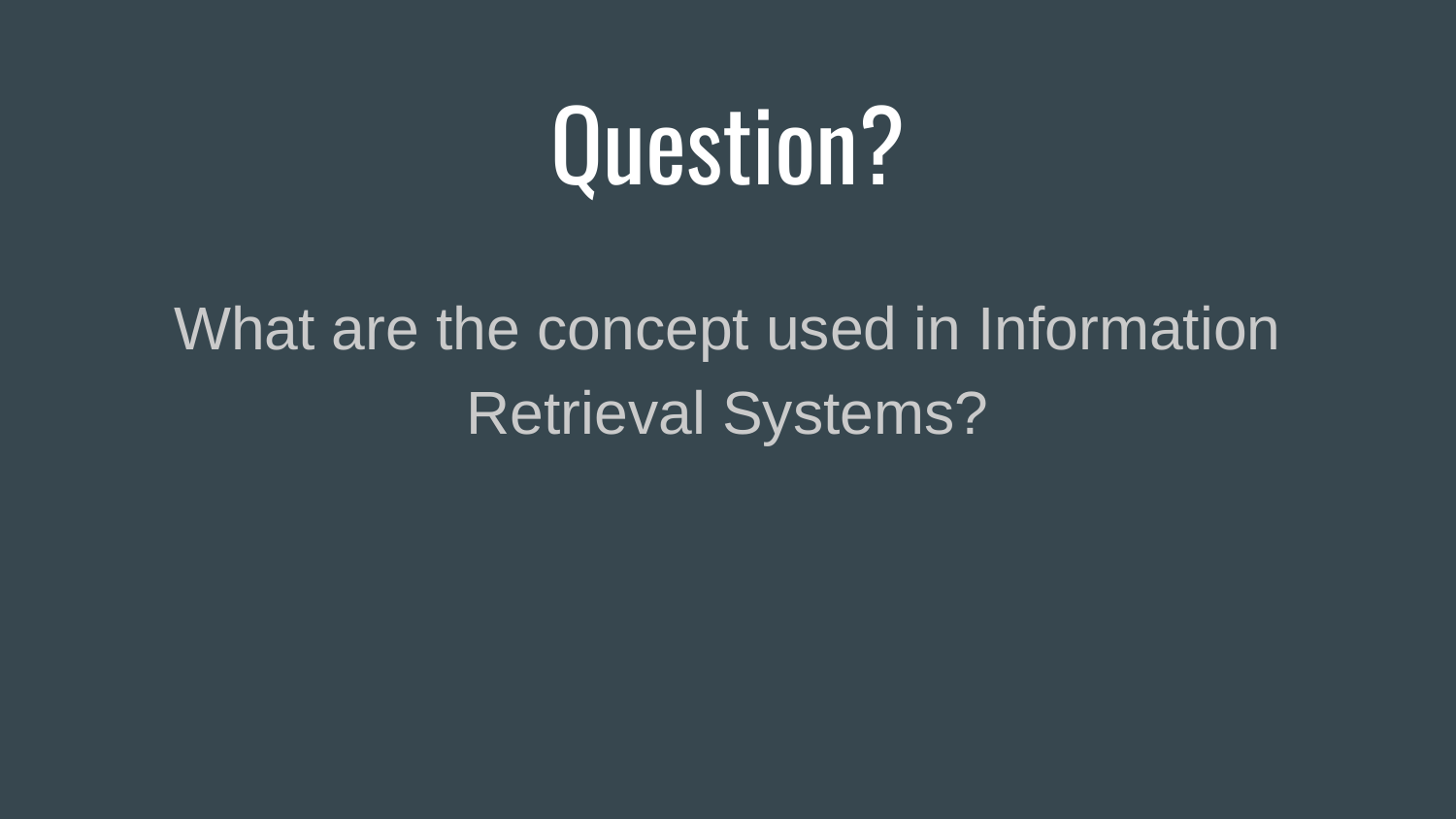

# Question?
What are the concept used in Information Retrieval Systems?